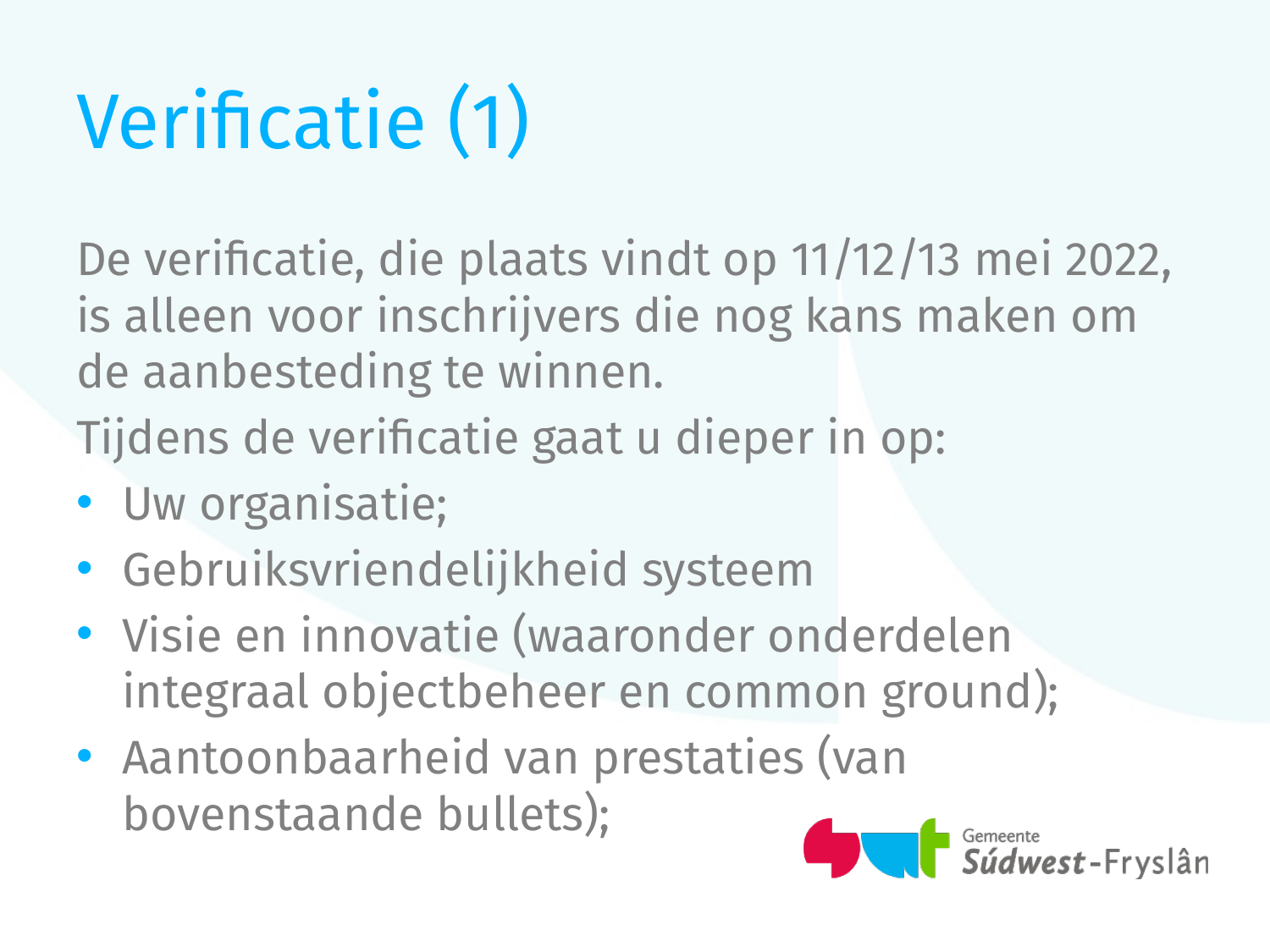

# Verificatie (1)
De verificatie, die plaats vindt op 11/12/13 mei 2022, is alleen voor inschrijvers die nog kans maken om de aanbesteding te winnen.
Tijdens de verificatie gaat u dieper in op:
Uw organisatie;
Gebruiksvriendelijkheid systeem
Visie en innovatie (waaronder onderdelen integraal objectbeheer en common ground);
Aantoonbaarheid van prestaties (van bovenstaande bullets);